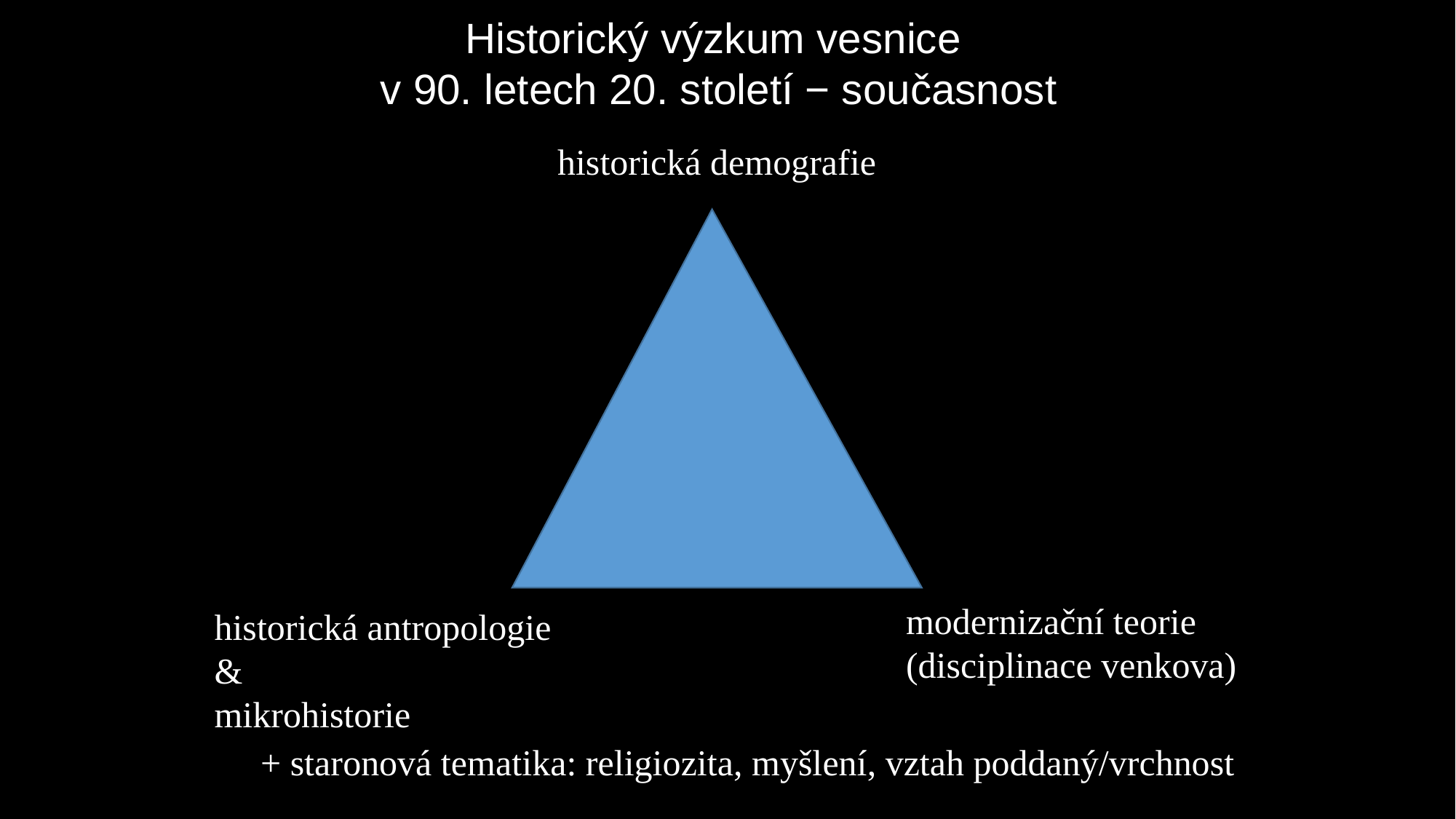

Historický výzkum vesnice
v 90. letech 20. století − současnost
                 Totemismus je fenomén:

                     společenský

náboženský                     intelektuální
 +

historická demografie

modernizační teorie
(disciplinace venkova)
historická antropologie
&
mikrohistorie

 + staronová tematika: religiozita, myšlení, vztah poddaný/vrchnost